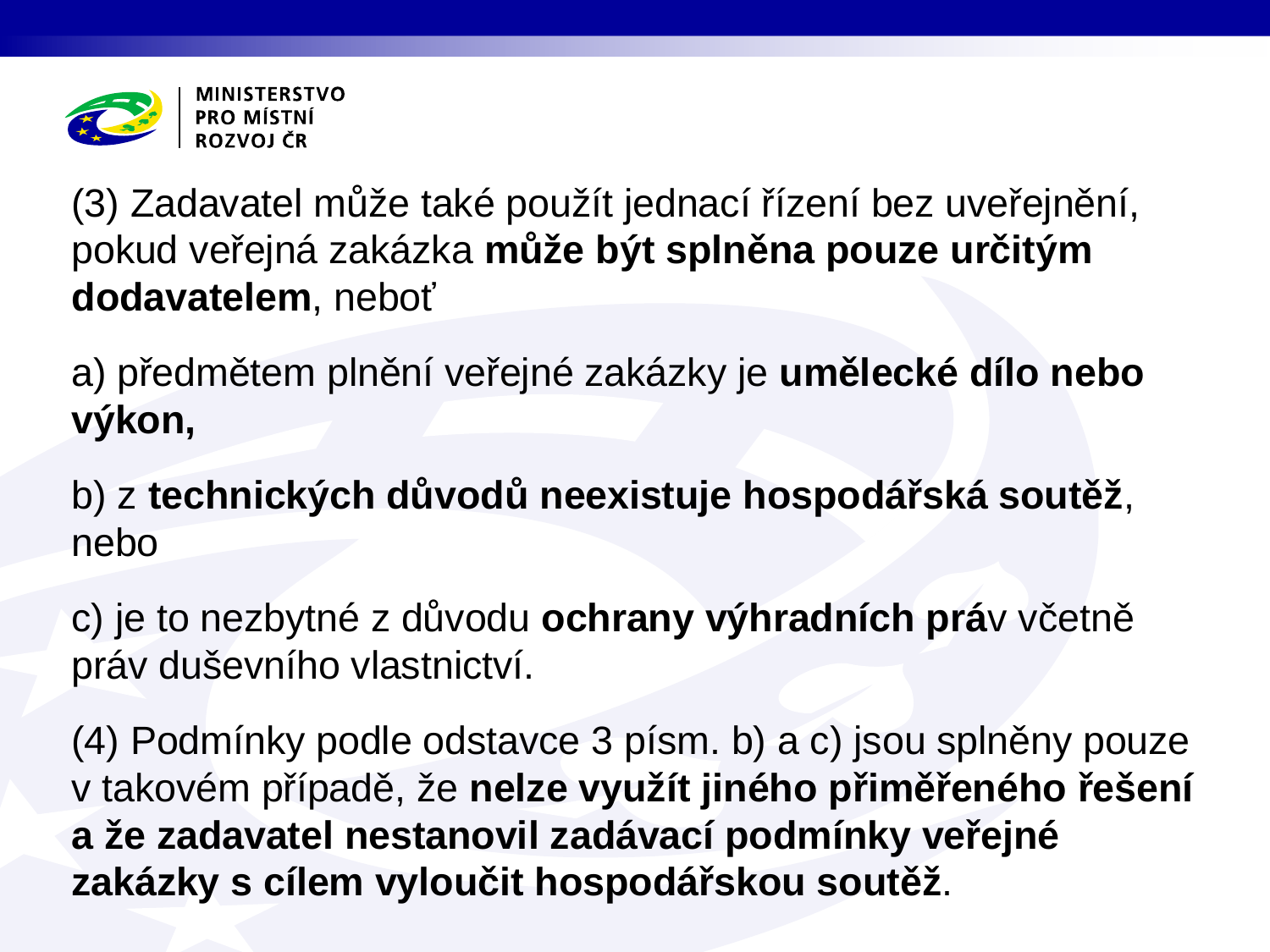

(3) Zadavatel může také použít jednací řízení bez uveřejnění, pokud veřejná zakázka může být splněna pouze určitým dodavatelem, neboť
a) předmětem plnění veřejné zakázky je umělecké dílo nebo výkon,
b) z technických důvodů neexistuje hospodářská soutěž, nebo
c) je to nezbytné z důvodu ochrany výhradních práv včetně práv duševního vlastnictví.
(4) Podmínky podle odstavce 3 písm. b) a c) jsou splněny pouze v takovém případě, že nelze využít jiného přiměřeného řešení a že zadavatel nestanovil zadávací podmínky veřejné zakázky s cílem vyloučit hospodářskou soutěž.